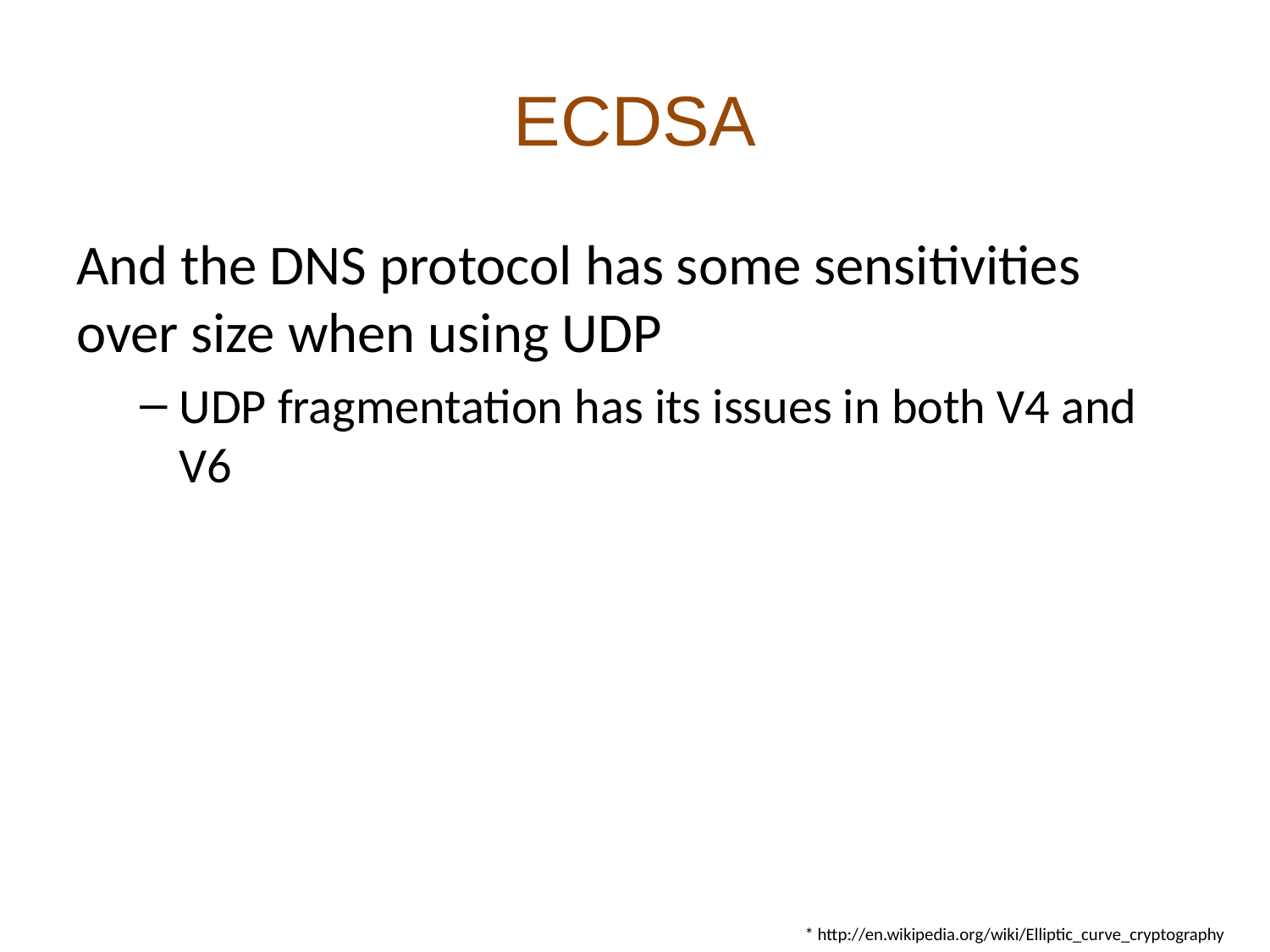

# ECDSA
And the DNS protocol has some sensitivities over size when using UDP
UDP fragmentation has its issues in both V4 and V6

* http://en.wikipedia.org/wiki/Elliptic_curve_cryptography